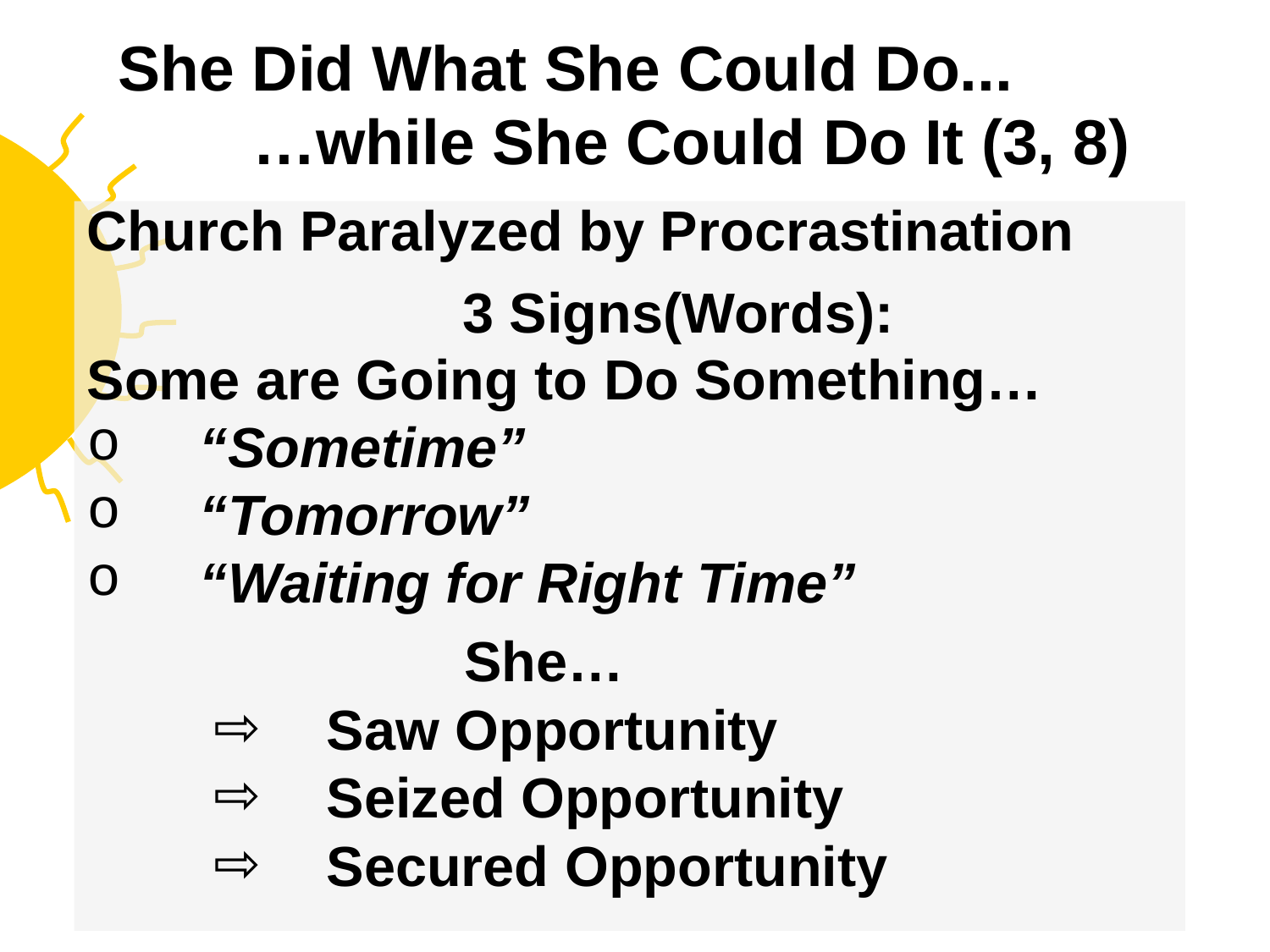

She Did What She Could Do...
…while She Could Do It (3, 8)
Church Paralyzed by Procrastination
                        3 Signs(Words):
Some are Going to Do Something…
“Sometime”
“Tomorrow”
“Waiting for Right Time”
                She…
Saw Opportunity
Seized Opportunity
Secured Opportunity